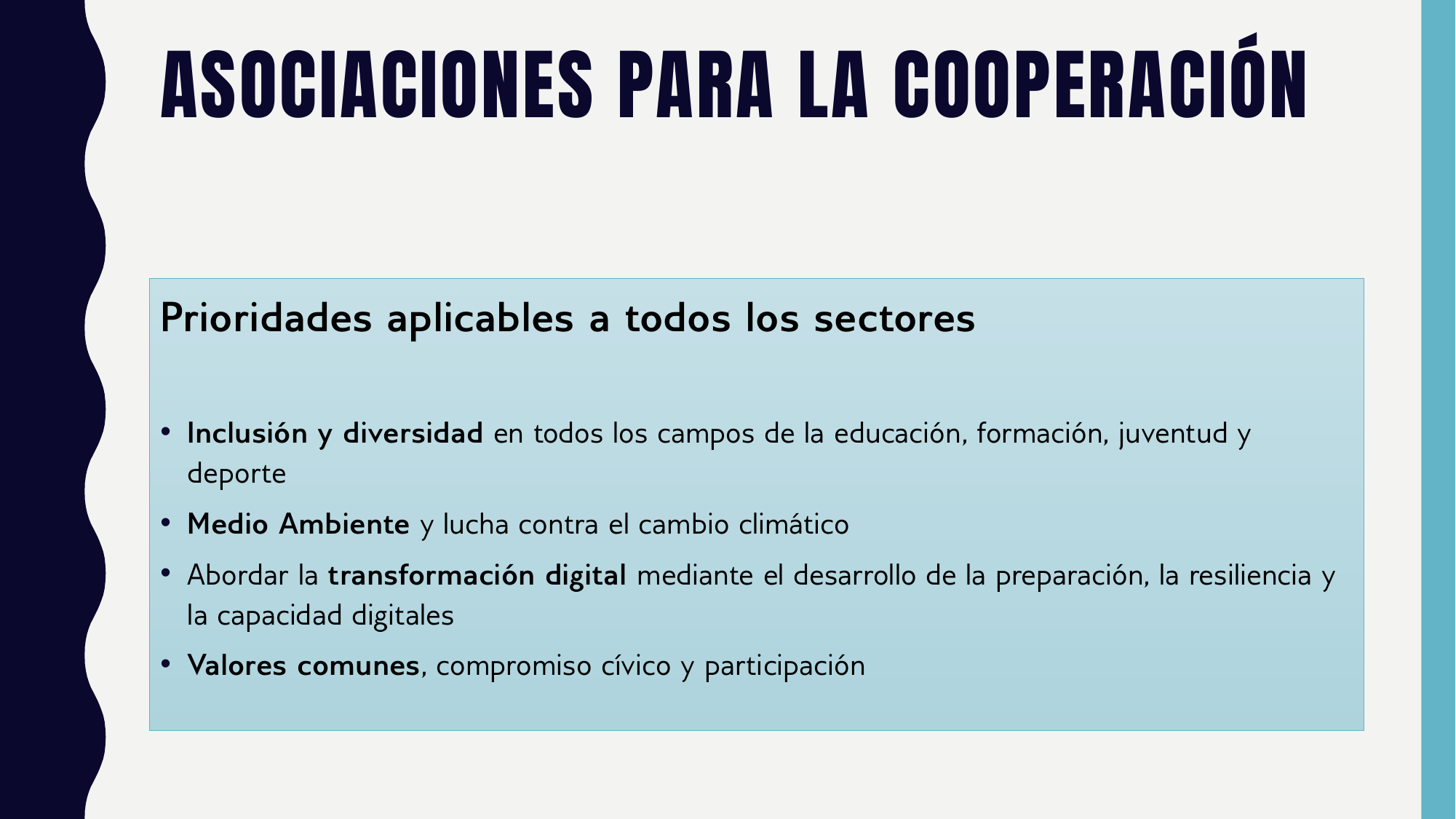

# Asociaciones para la cooperación
Prioridades aplicables a todos los sectores

Inclusión y diversidad en todos los campos de la educación, formación, juventud y deporte
Medio Ambiente y lucha contra el cambio climático
Abordar la transformación digital mediante el desarrollo de la preparación, la resiliencia y la capacidad digitales
Valores comunes, compromiso cívico y participación